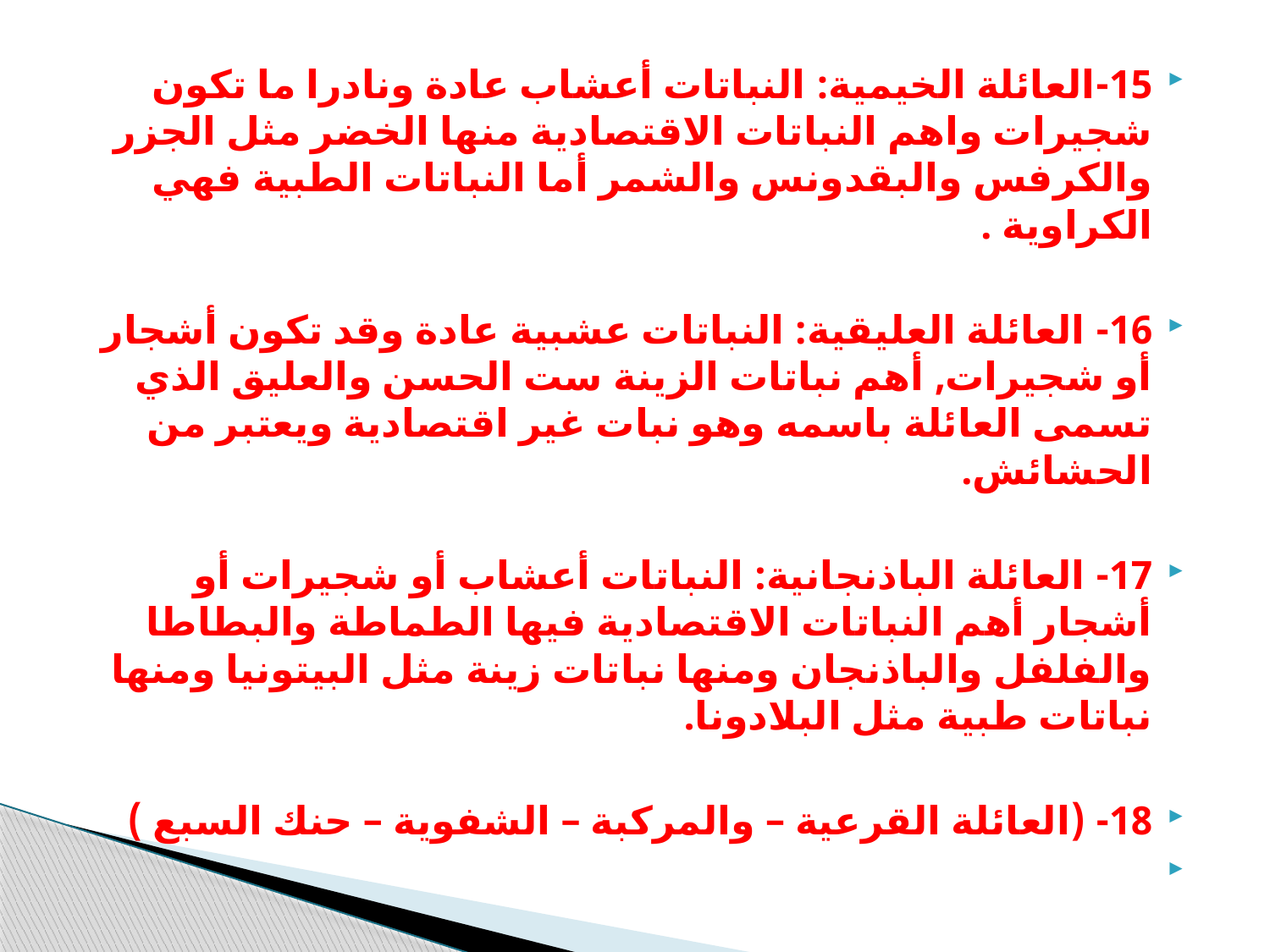

15-العائلة الخيمية: النباتات أعشاب عادة ونادرا ما تكون شجيرات واهم النباتات الاقتصادية منها الخضر مثل الجزر والكرفس والبقدونس والشمر أما النباتات الطبية فهي الكراوية .

16- العائلة العليقية: النباتات عشبية عادة وقد تكون أشجار أو شجيرات, أهم نباتات الزينة ست الحسن والعليق الذي تسمى العائلة باسمه وهو نبات غير اقتصادية ويعتبر من الحشائش.

17- العائلة الباذنجانية: النباتات أعشاب أو شجيرات أو أشجار أهم النباتات الاقتصادية فيها الطماطة والبطاطا والفلفل والباذنجان ومنها نباتات زينة مثل البيتونيا ومنها نباتات طبية مثل البلادونا.

18- (العائلة القرعية – والمركبة – الشفوية – حنك السبع )